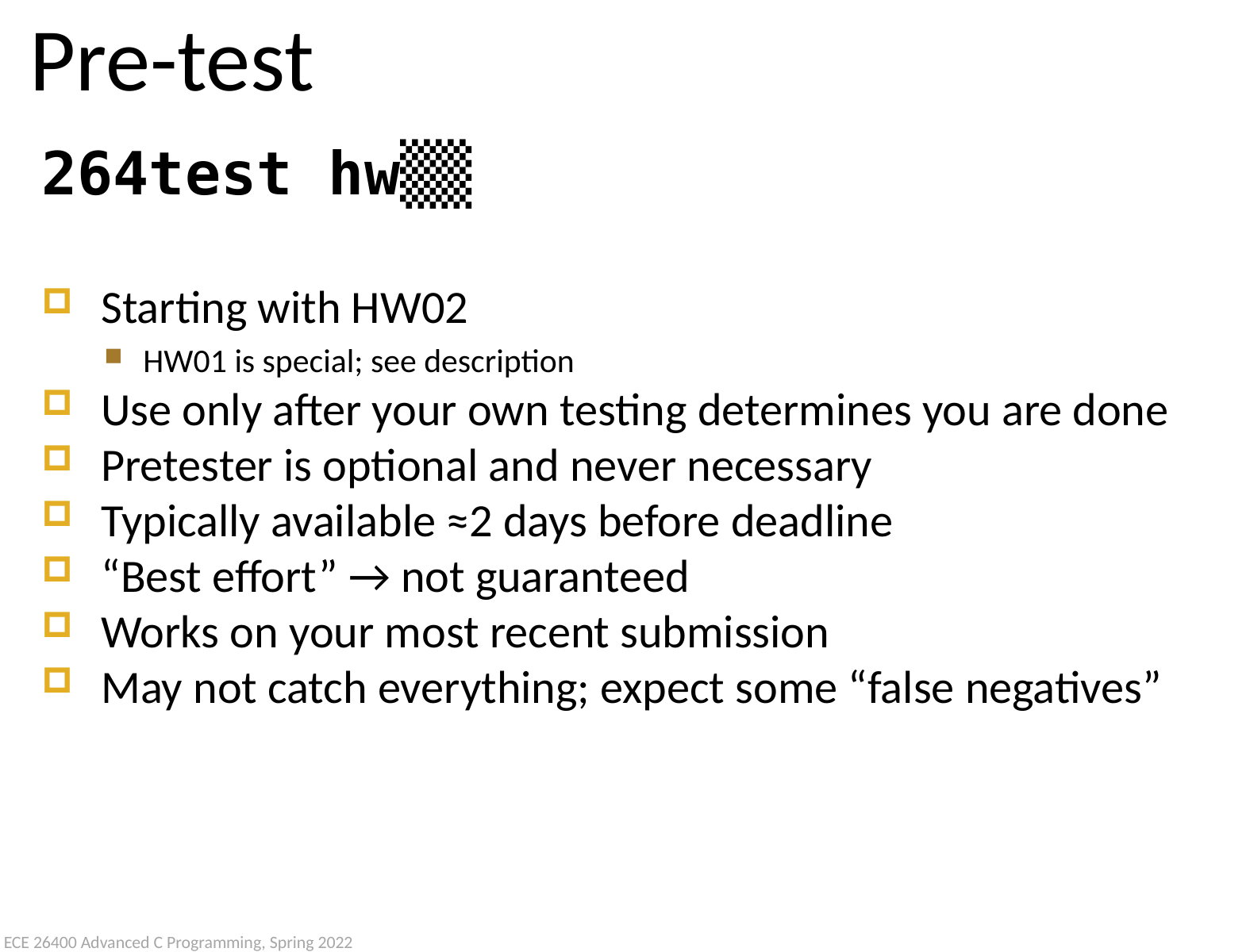

# Pre-test
264test hw▒▒

Starting with HW02
HW01 is special; see description
Use only after your own testing determines you are done
Pretester is optional and never necessary
Typically available ≈2 days before deadline
“Best effort” → not guaranteed
Works on your most recent submission
May not catch everything; expect some “false negatives”